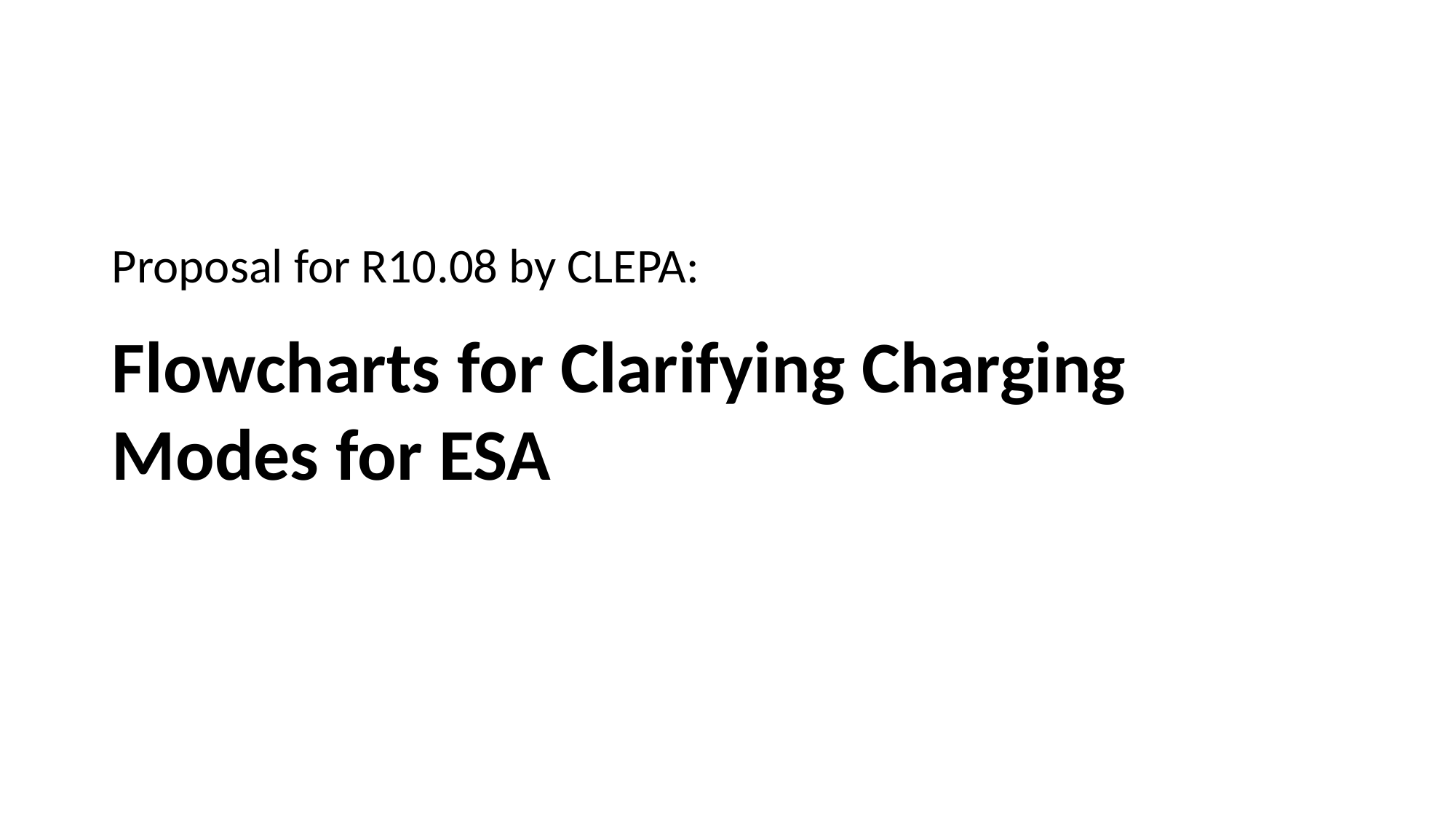

Proposal for R10.08 by CLEPA:
Flowcharts for Clarifying Charging Modes for ESA